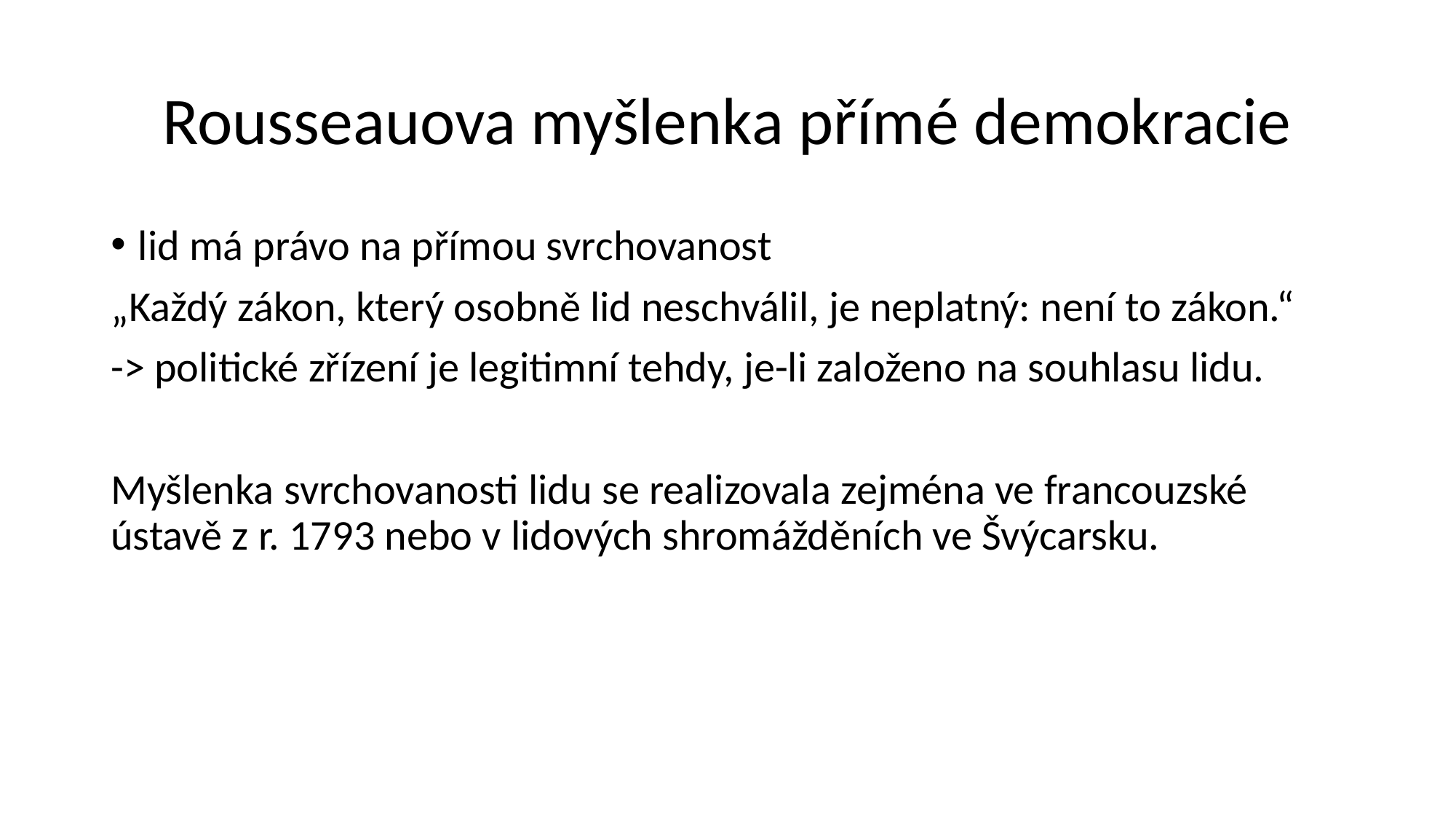

# Rousseauova myšlenka přímé demokracie
lid má právo na přímou svrchovanost
„Každý zákon, který osobně lid neschválil, je neplatný: není to zákon.“
-> politické zřízení je legitimní tehdy, je-li založeno na souhlasu lidu.

Myšlenka svrchovanosti lidu se realizovala zejména ve francouzské ústavě z r. 1793 nebo v lidových shromážděních ve Švýcarsku.